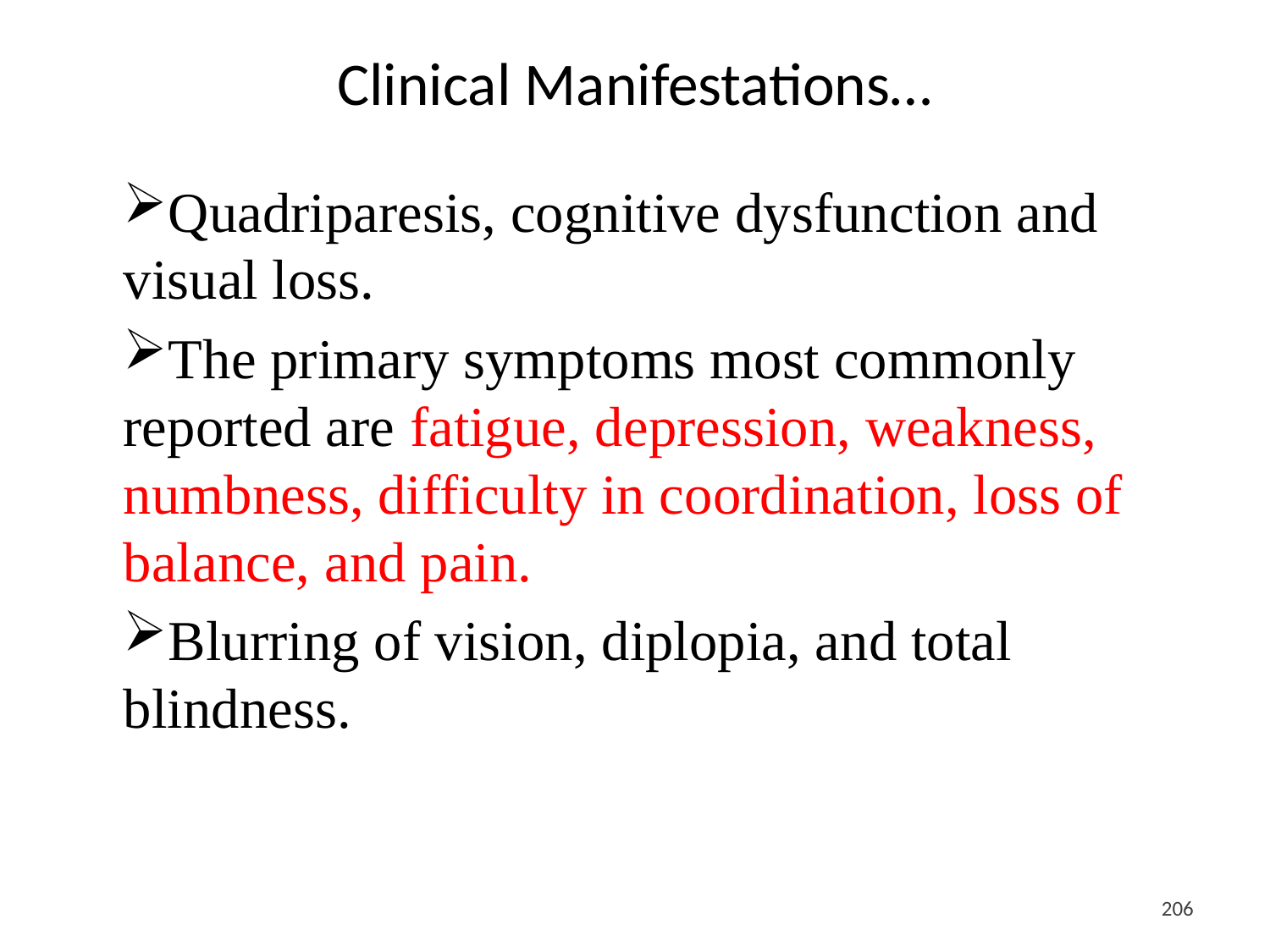

# Clinical Manifestations…
Quadriparesis, cognitive dysfunction and visual loss.
The primary symptoms most commonly reported are fatigue, depression, weakness, numbness, difficulty in coordination, loss of balance, and pain.
Blurring of vision, diplopia, and total blindness.

206